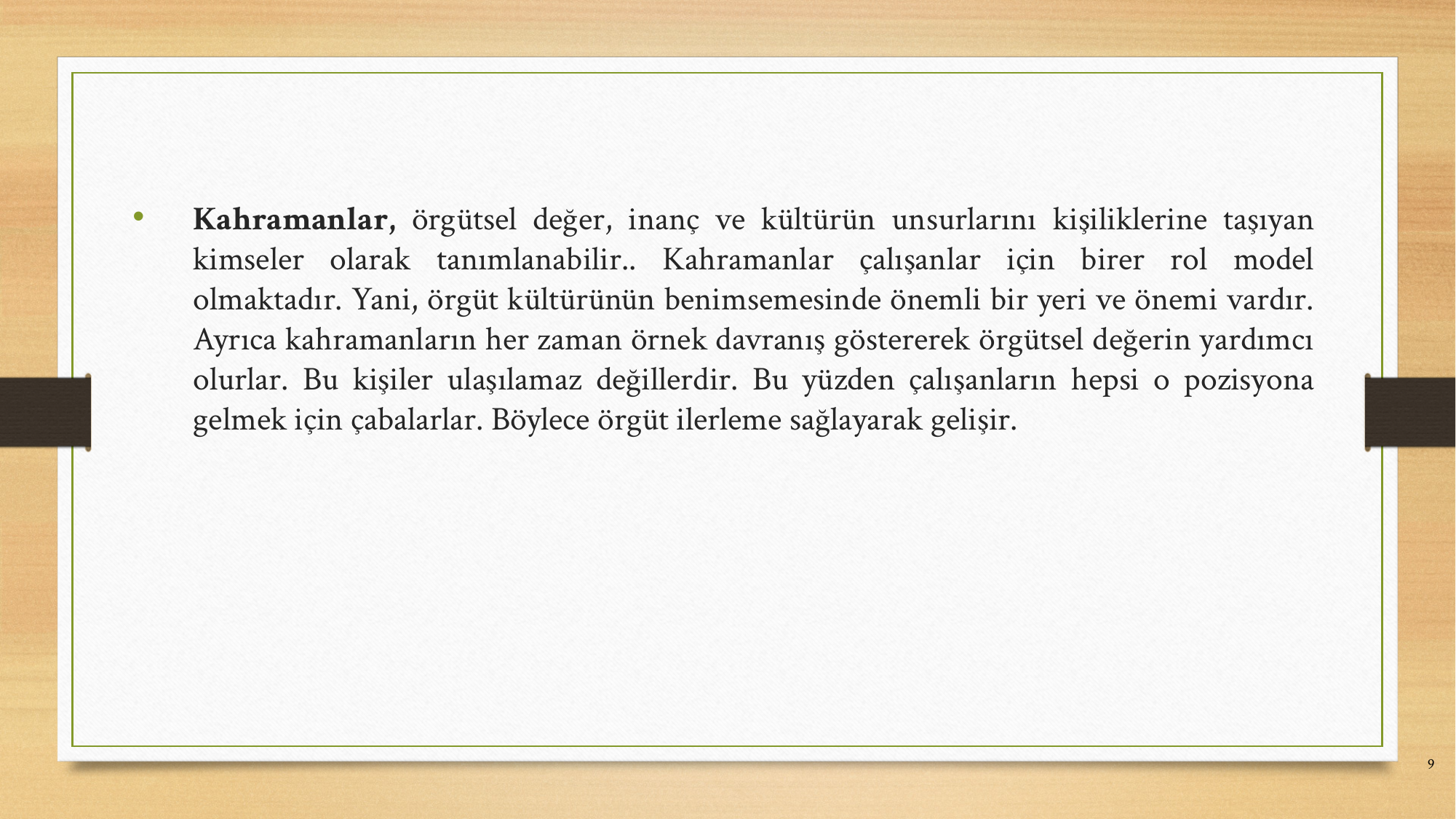

Kahramanlar, örgütsel değer, inanç ve kültürün unsurlarını kişiliklerine taşıyan kimseler olarak tanımlanabilir.. Kahramanlar çalışanlar için birer rol model olmaktadır. Yani, örgüt kültürünün benimsemesinde önemli bir yeri ve önemi vardır. Ayrıca kahramanların her zaman örnek davranış göstererek örgütsel değerin yardımcı olurlar. Bu kişiler ulaşılamaz değillerdir. Bu yüzden çalışanların hepsi o pozisyona gelmek için çabalarlar. Böylece örgüt ilerleme sağlayarak gelişir.

9